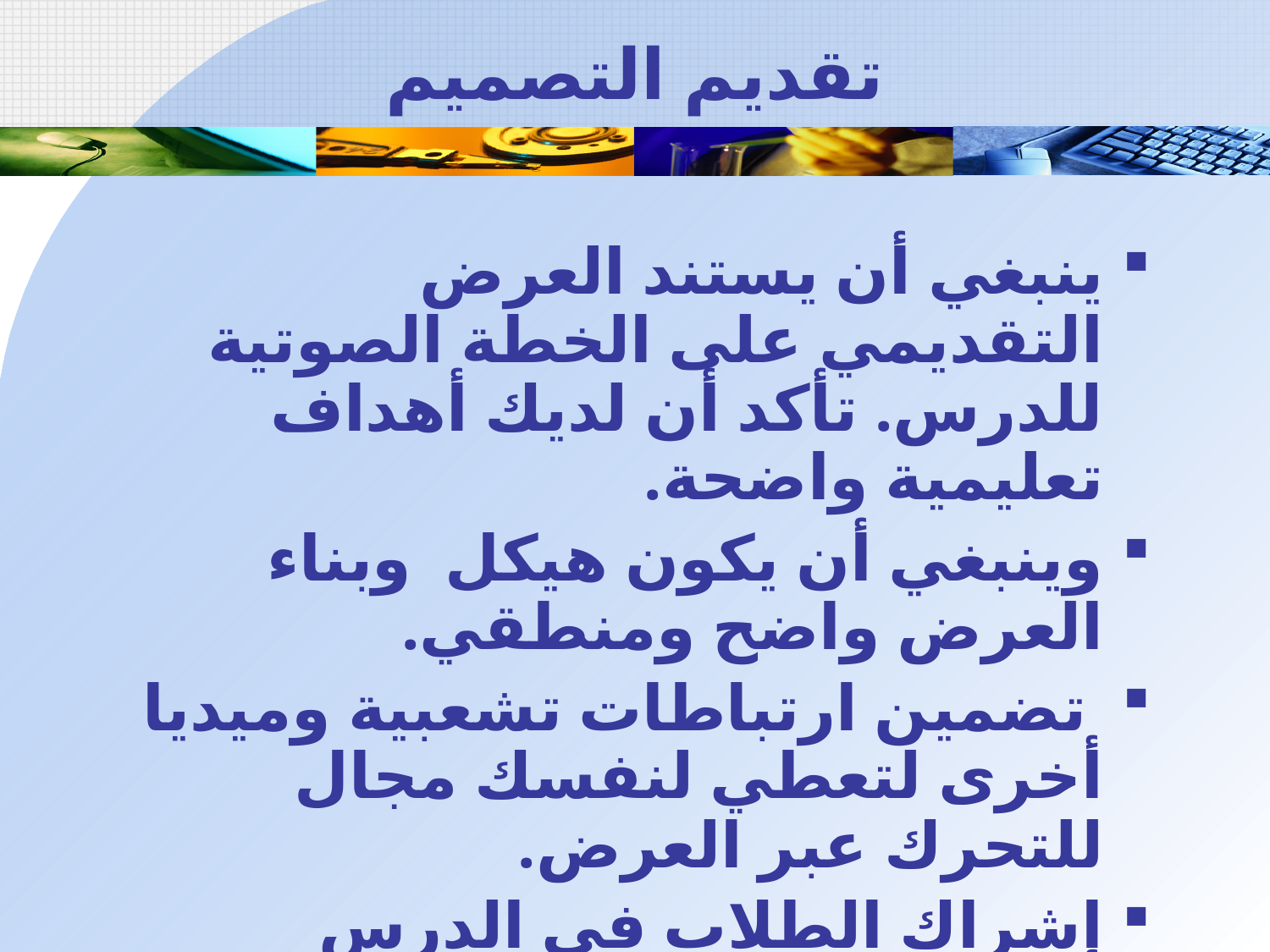

# تقديم التصميم
ينبغي أن يستند العرض التقديمي على الخطة الصوتية للدرس. تأكد أن لديك أهداف تعليمية واضحة.
وينبغي أن يكون هيكل  وبناء العرض واضح ومنطقي.
 تضمين ارتباطات تشعبية وميديا أخرى لتعطي لنفسك مجال  للتحرك عبر العرض.
إشراك الطلاب في الدرس الخاص بك عن طريق الأنشطة وفرص للمناقشة